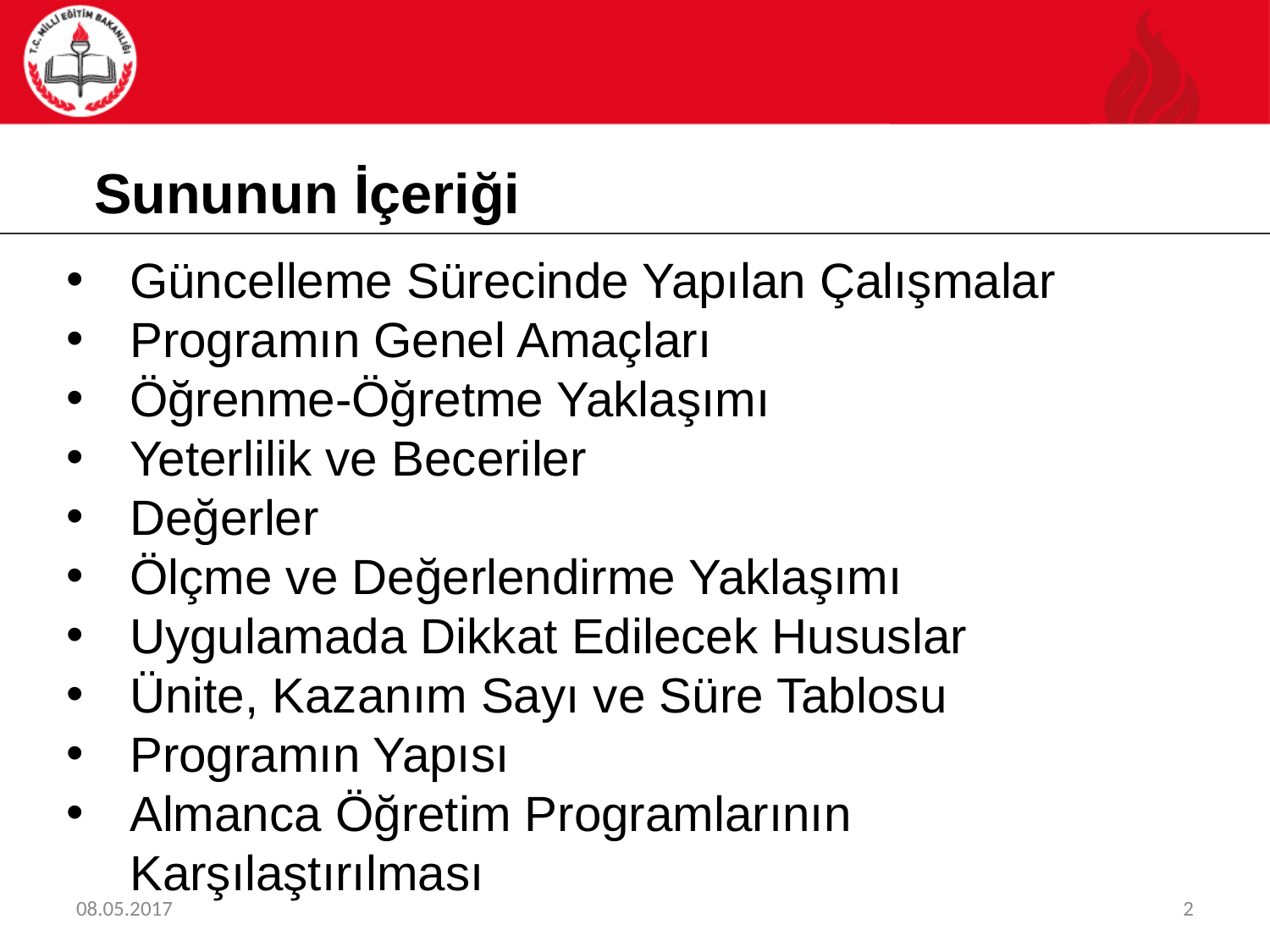

Sununun İçeriği

Güncelleme Sürecinde Yapılan Çalışmalar
Programın Genel Amaçları
Öğrenme-Öğretme Yaklaşımı
Yeterlilik ve Beceriler
Değerler
Ölçme ve Değerlendirme Yaklaşımı
Uygulamada Dikkat Edilecek Hususlar
Ünite, Kazanım Sayı ve Süre Tablosu
Programın Yapısı
Almanca Öğretim Programlarının Karşılaştırılması

08.05.2017
2